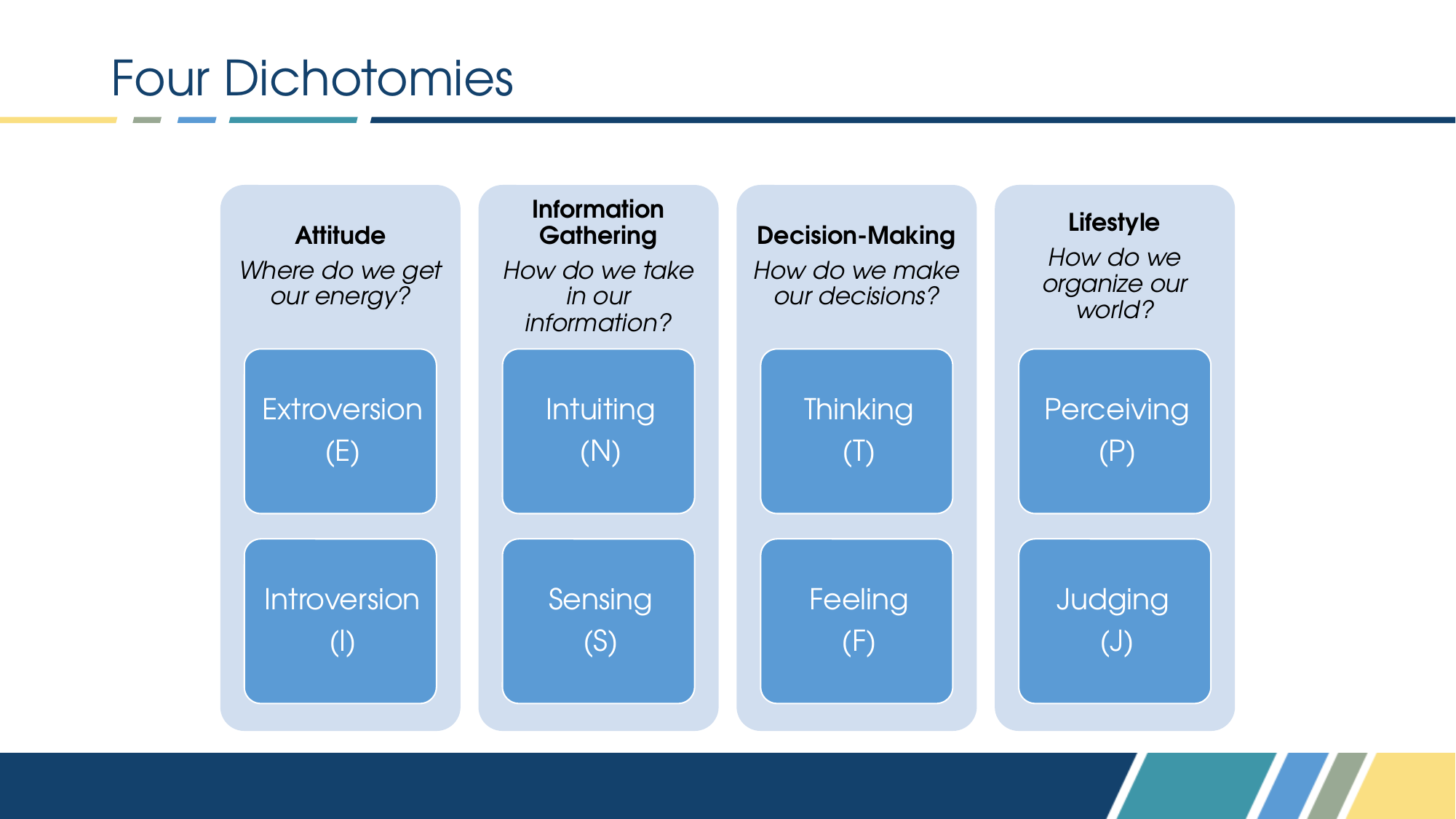

# Four Dichotomies
Attitude
Where do we get our energy?
Extroversion
(E)
Introversion
(I)
Information Gathering
How do we take in our information?
Intuiting
(N)
Sensing
(S)
Decision-Making
How do we make our decisions?
Thinking
(T)
Feeling
(F)
Lifestyle
How do we organize our world?
Perceiving
(P)
Judging
(J)